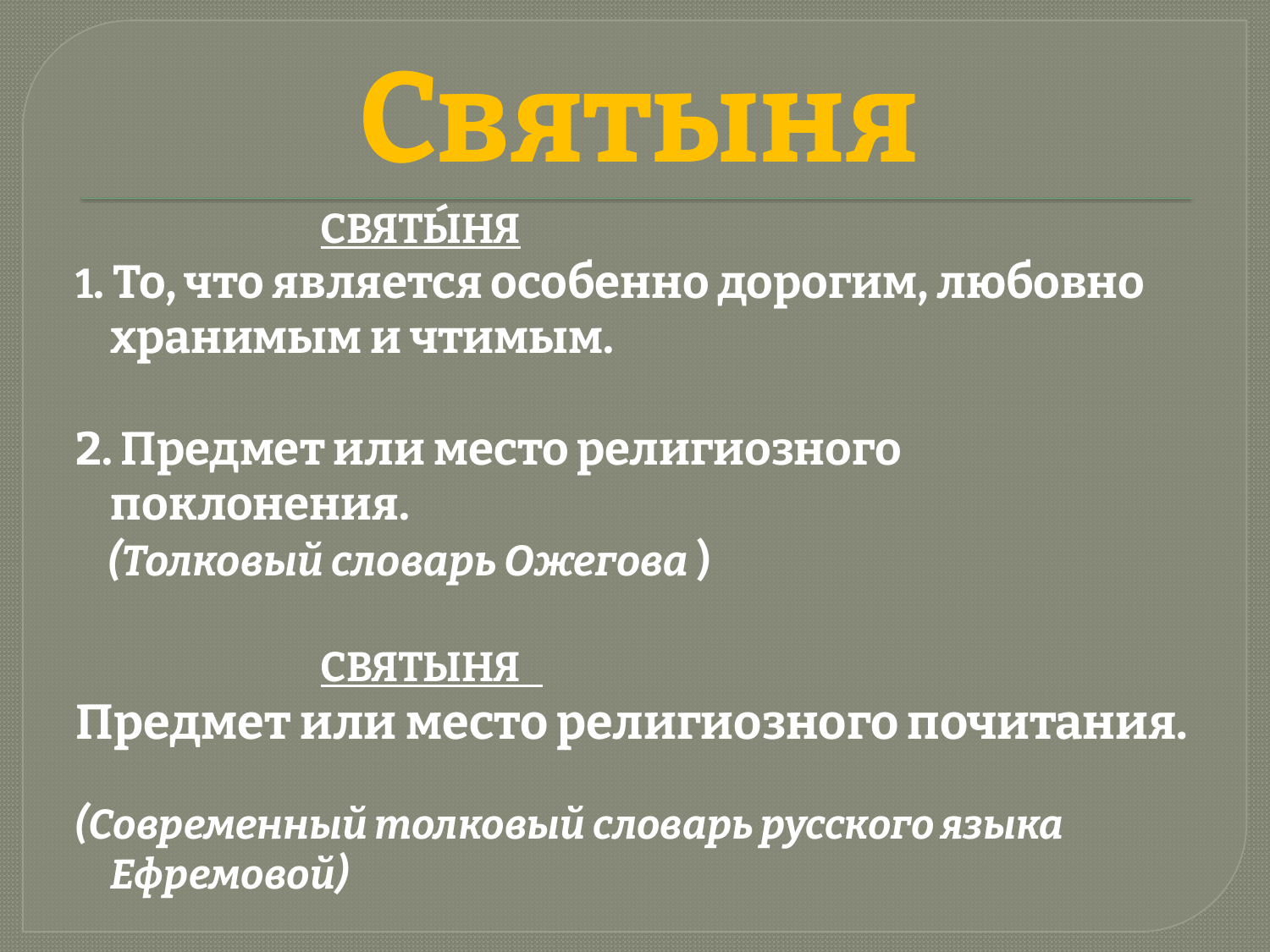

# Святыня
                                 СВЯТЫ́НЯ
1. То, что является особенно дорогим, любовно хранимым и чтимым.

2. Предмет или место религиозного  поклонения.
    (Толковый словарь Ожегова )

                                 СВЯТЫНЯ
Предмет или место религиозного почитания.

(Современный толковый словарь русского языка  Ефремовой)